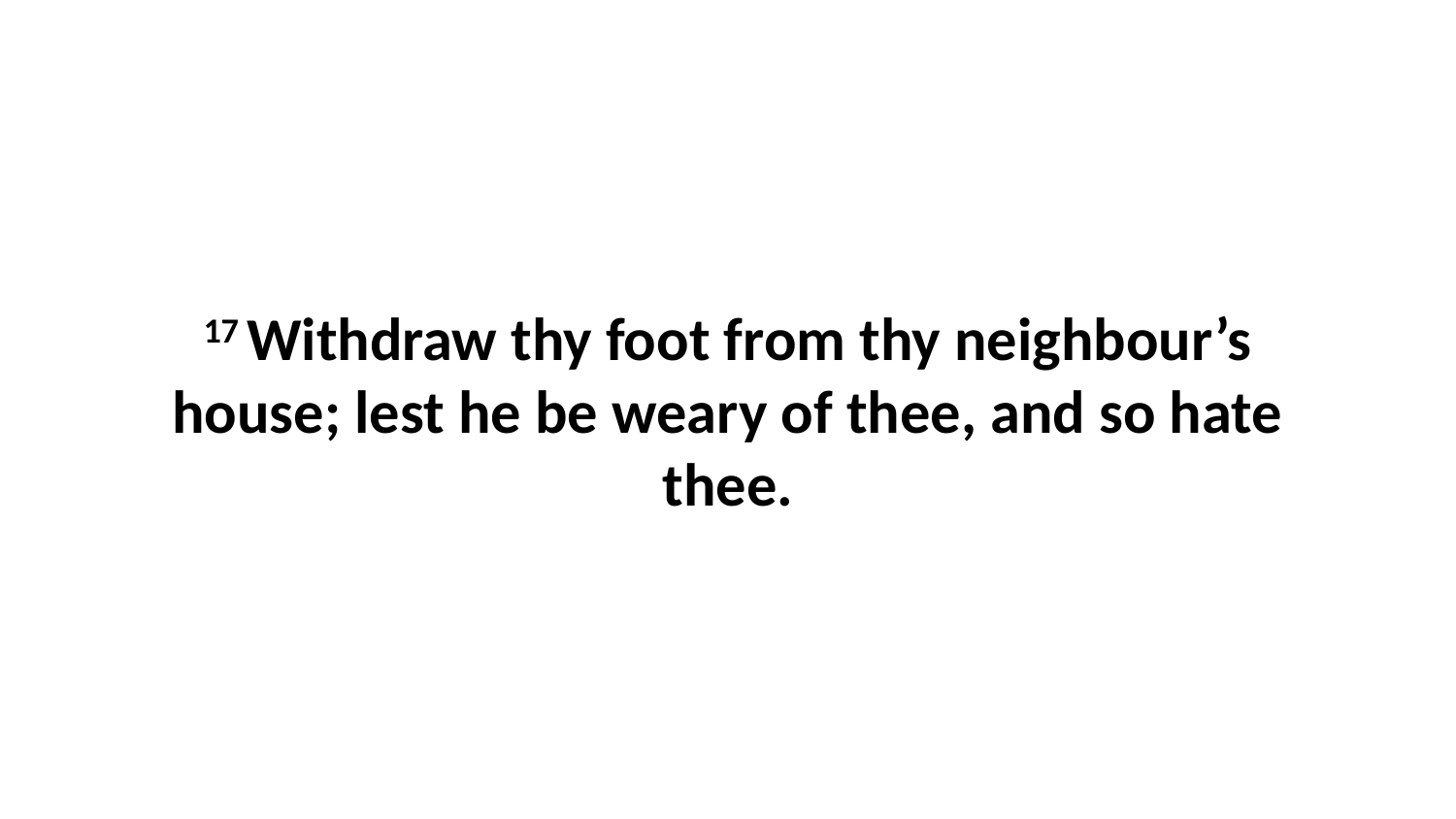

17 Withdraw thy foot from thy neighbour’s house; lest he be weary of thee, and so hate thee.